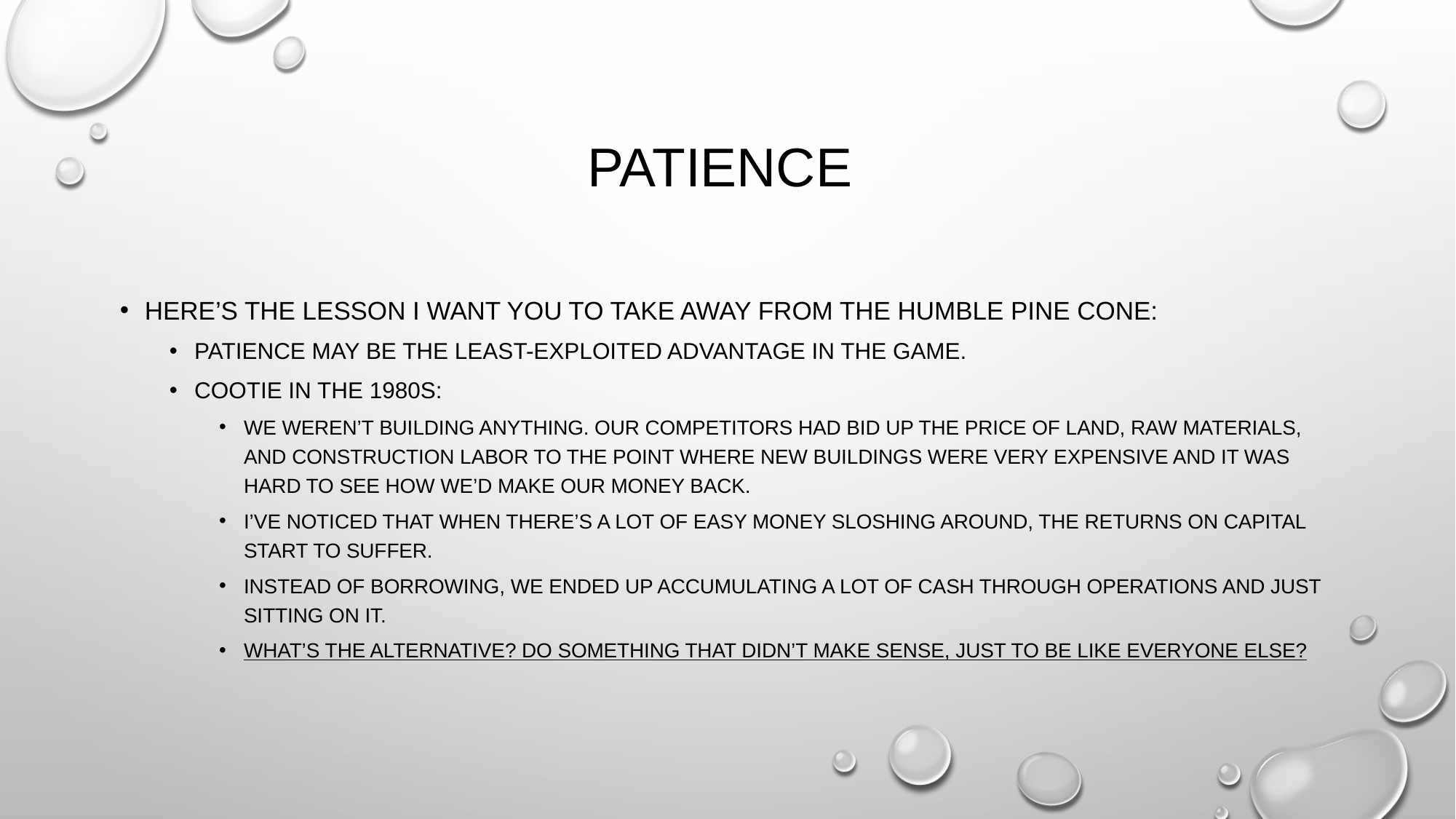

# Patience
Here’s the lesson I want you to take away from the humble pine cone:
Patience may be the least-exploited advantage in the game.
Cootie in the 1980s:
We weren’t building anything. Our competitors had bid up the price of land, raw materials, and construction labor to the point where new buildings were very expensive and it was hard to see how we’d make our money back.
I’ve noticed that when there’s a lot of easy money sloshing around, the returns on capital start to suffer.
Instead of borrowing, we ended up accumulating a lot of cash through operations and just sitting on it.
What’s the alternative? Do something that didn’t make sense, just to be like everyone else?